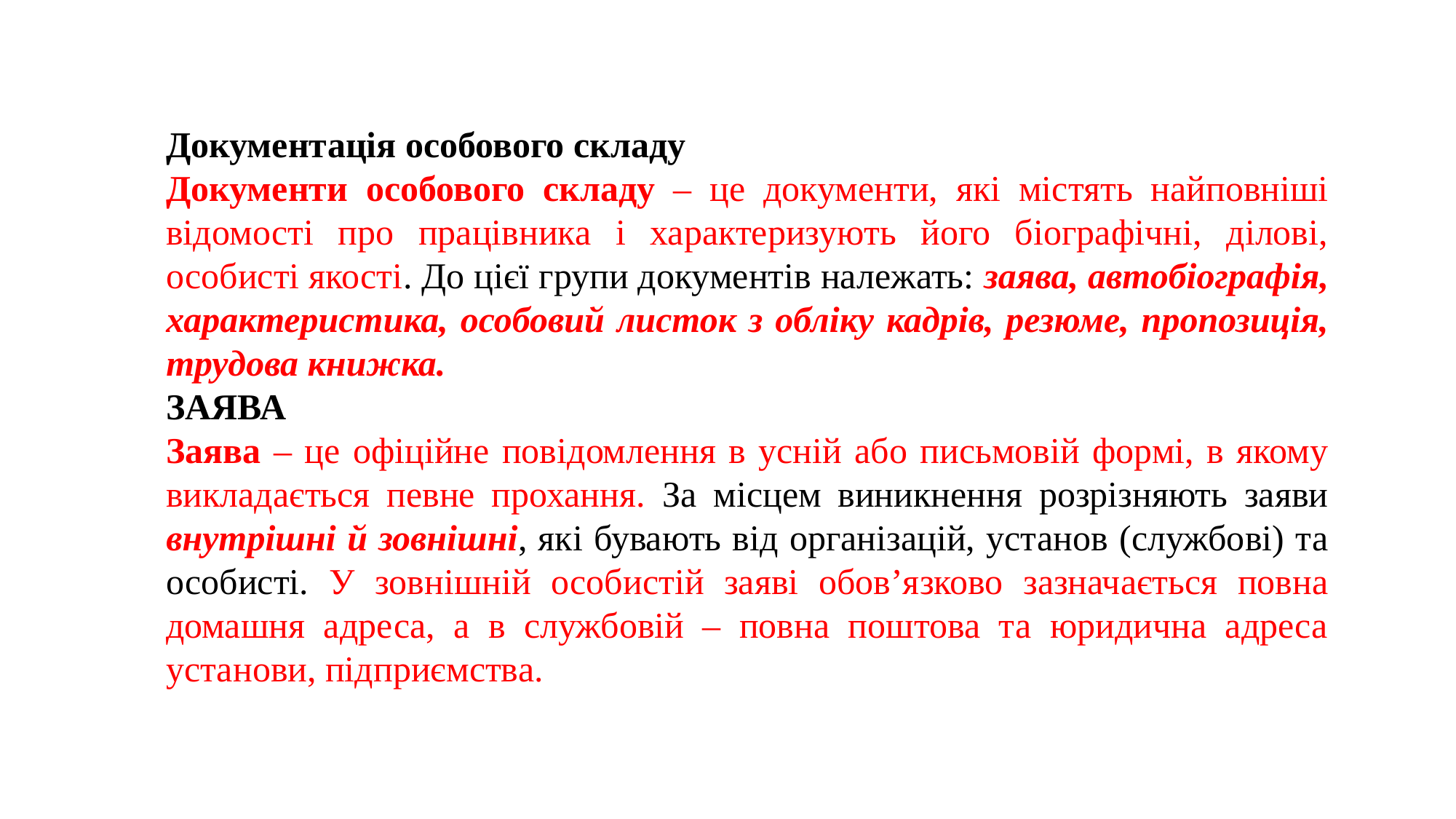

Документація особового складу
Документи особового складу – це документи, які містять найповніші відомості про працівника і характеризують його біографічні, ділові, особисті якості. До цієї групи документів належать: заява, автобіографія, характеристика, особовий листок з обліку кадрів, резюме, пропозиція, трудова книжка.
ЗАЯВА
Заява – це офіційне повідомлення в усній або письмовій формі, в якому викладається певне прохання. За місцем виникнення розрізняють заяви внутрішні й зовнішні, які бувають від організацій, установ (службові) та особисті. У зовнішній особистій заяві обов’язково зазначається повна домашня адреса, а в службовій – повна поштова та юридична адреса установи, підприємства.